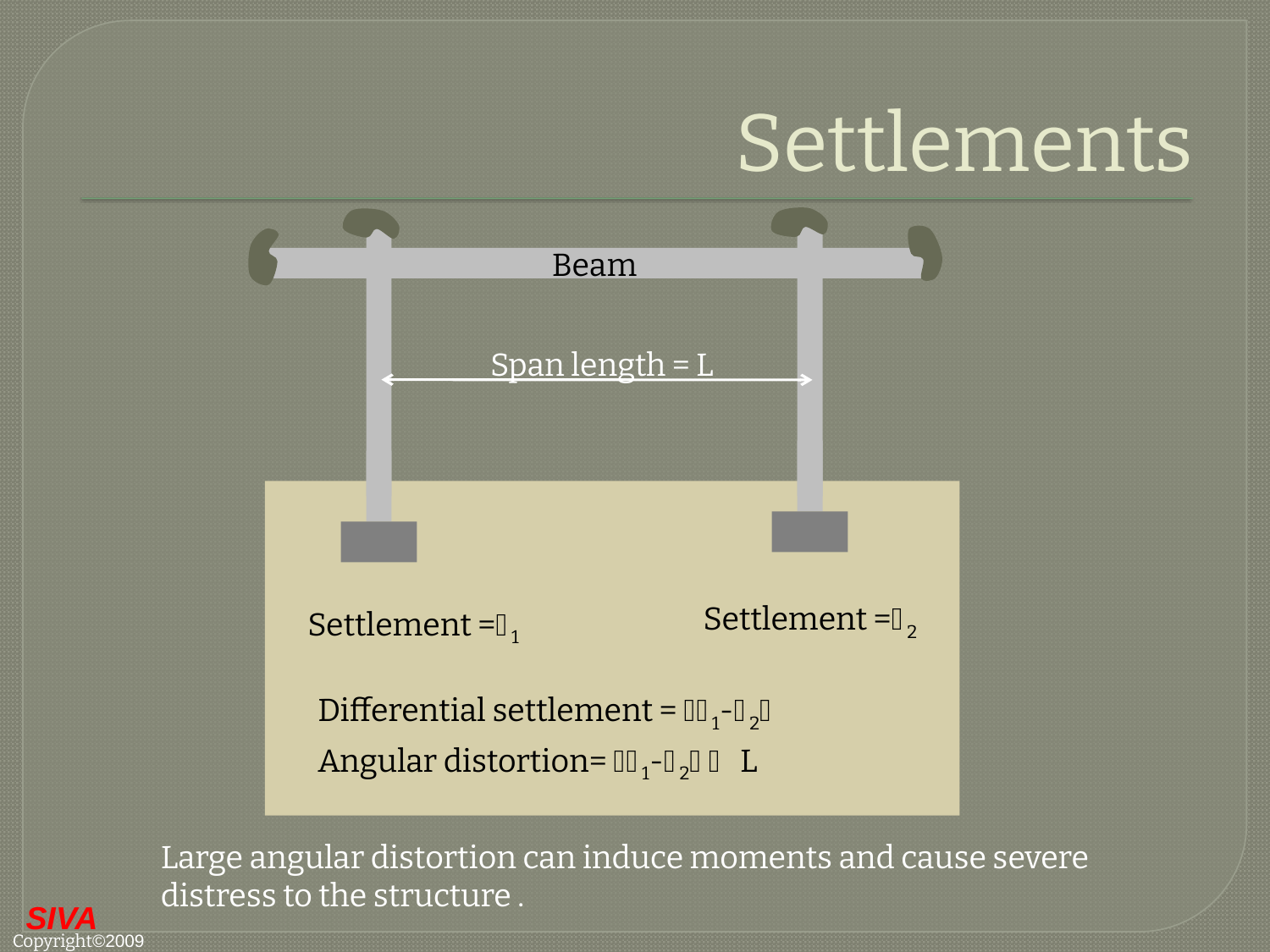

# Settlements

Beam
Span length = L

Settlement =δ2
Settlement =δ1
Differential settlement = |δ1-δ2|
Angular distortion= |δ1-δ2| ÷ L
Large angular distortion can induce moments and cause severe distress to the structure .